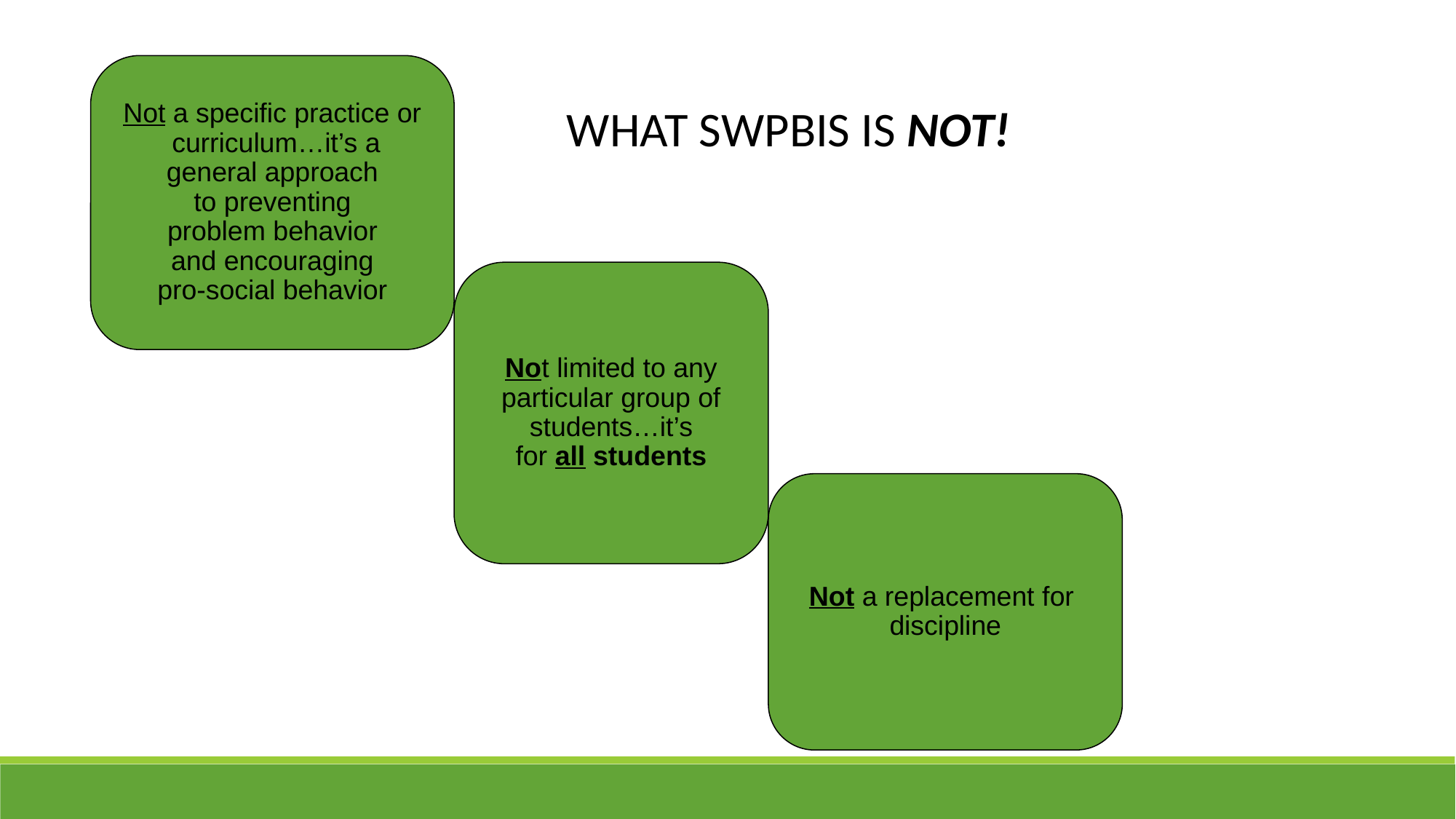

Not a specific practice or
 curriculum…it’s a
general approach
to preventing
 problem behavior
and encouraging
pro-social behavior
Not limited to any
particular group of
students…it’s
for all students
Not a replacement for
discipline
WHAT SWPBIS IS NOT!